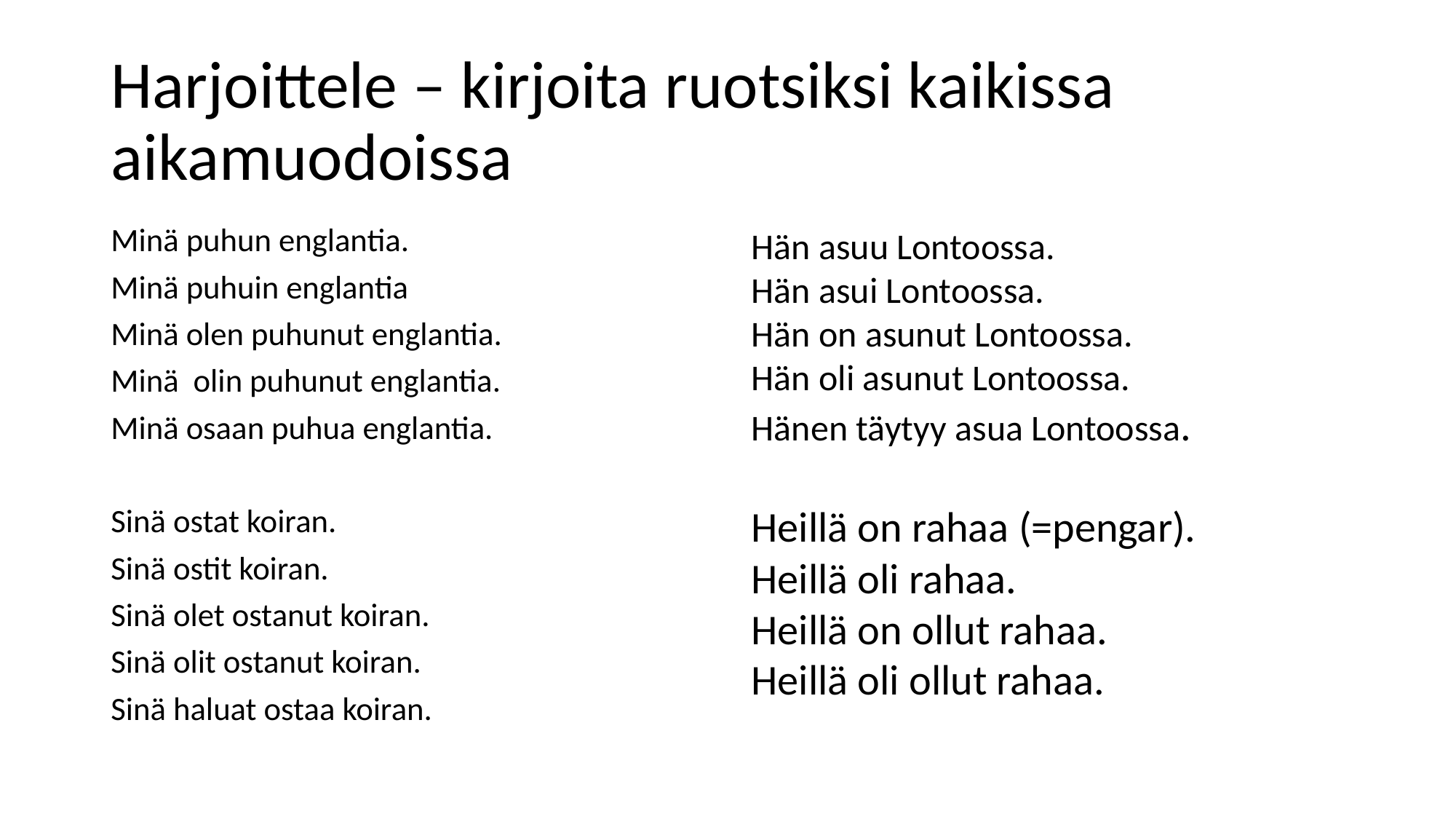

# Harjoittele – kirjoita ruotsiksi kaikissa aikamuodoissa
Minä puhun englantia.
Minä puhuin englantia
Minä olen puhunut englantia.
Minä  olin puhunut englantia.
Minä osaan puhua englantia.

Sinä ostat koiran.
Sinä ostit koiran.
Sinä olet ostanut koiran.
Sinä olit ostanut koiran.
Sinä haluat ostaa koiran.
Hän asuu Lontoossa.
Hän asui Lontoossa.
Hän on asunut Lontoossa.
Hän oli asunut Lontoossa.
Hänen täytyy asua Lontoossa.

Heillä on rahaa (=pengar).
Heillä oli rahaa.
Heillä on ollut rahaa.
Heillä oli ollut rahaa.